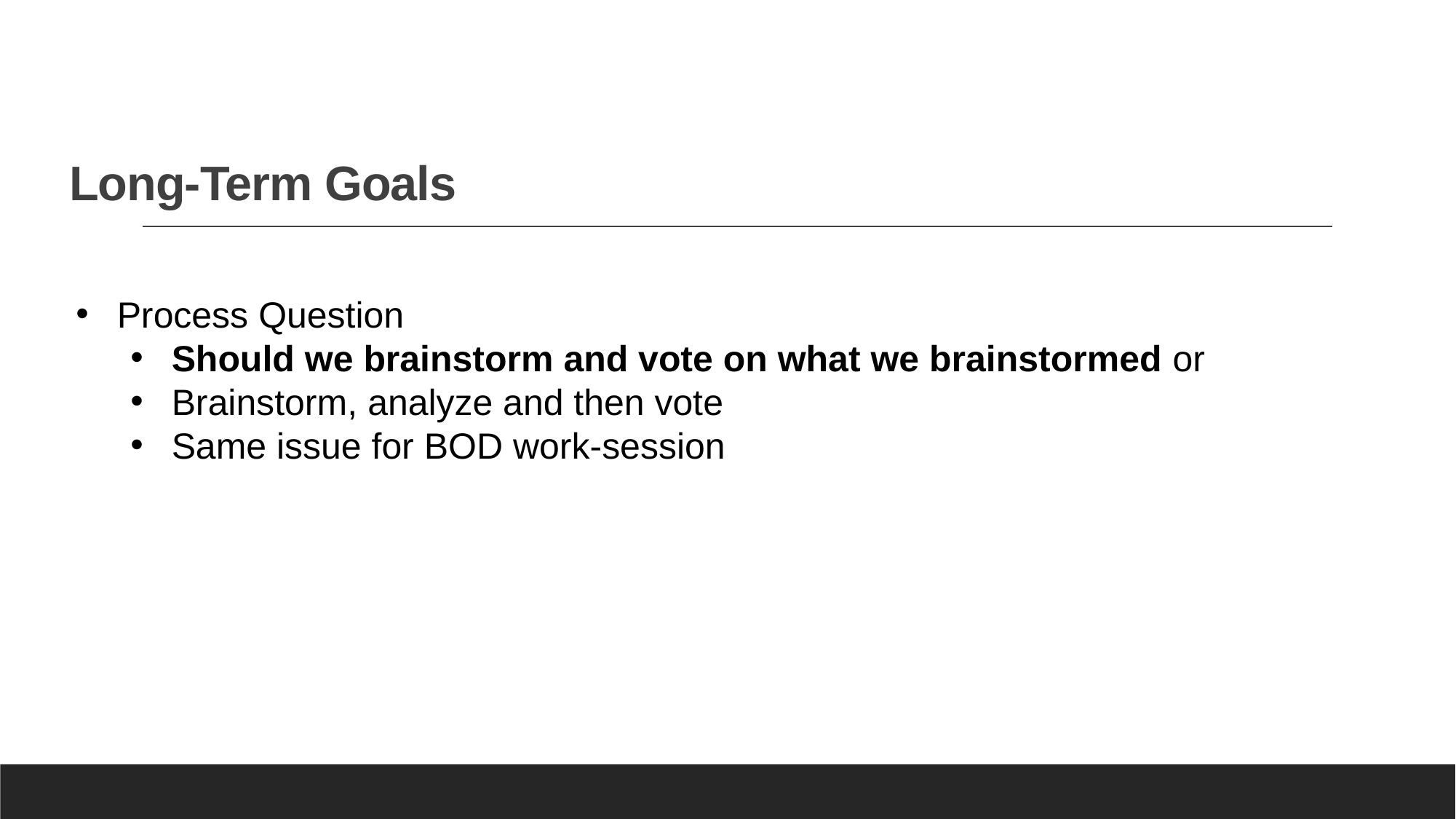

# Long-Term Goals

Process Question
Should we brainstorm and vote on what we brainstormed or
Brainstorm, analyze and then vote
Same issue for BOD work-session